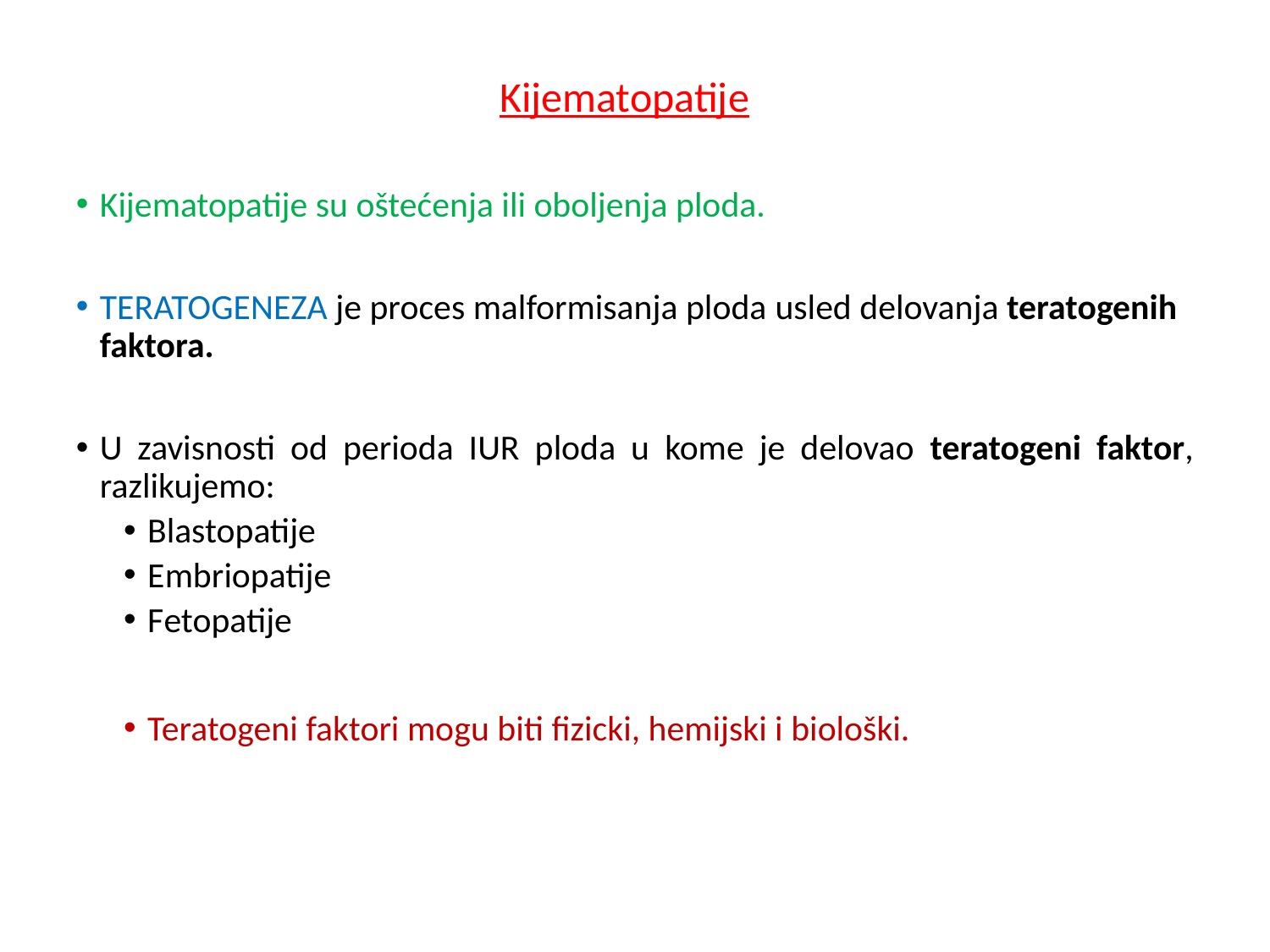

# Kijematopatije
Kijematopatije su oštećenja ili oboljenja ploda.

TERATOGENEZA je proces malformisanja ploda usled delovanja teratogenih faktora.

U zavisnosti od perioda IUR ploda u kome je delovao teratogeni faktor, razlikujemo:
Blastopatije
Embriopatije
Fetopatije

Teratogeni faktori mogu biti fizicki, hemijski i biološki.